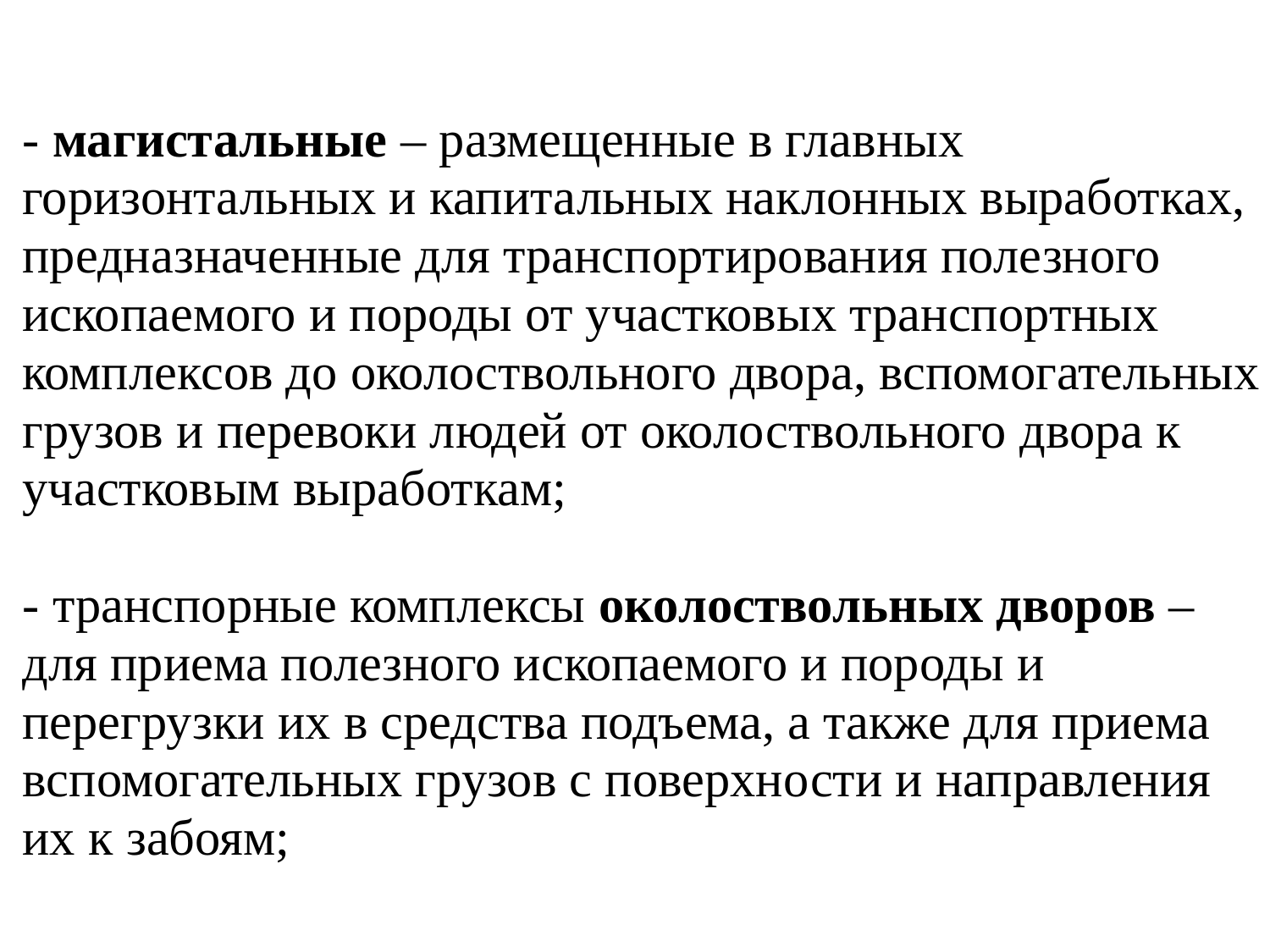

- магистальные – размещенные в главных горизонтальных и капитальных наклонных выработках, предназначенные для транспортирования полезного ископаемого и породы от участковых транспортных комплексов до околоствольного двора, вспомогательных грузов и перевоки людей от околоствольного двора к участковым выработкам;

- транспорные комплексы околоствольных дворов – для приема полезного ископаемого и породы и перегрузки их в средства подъема, а также для приема вспомогательных грузов с поверхности и направления их к забоям;